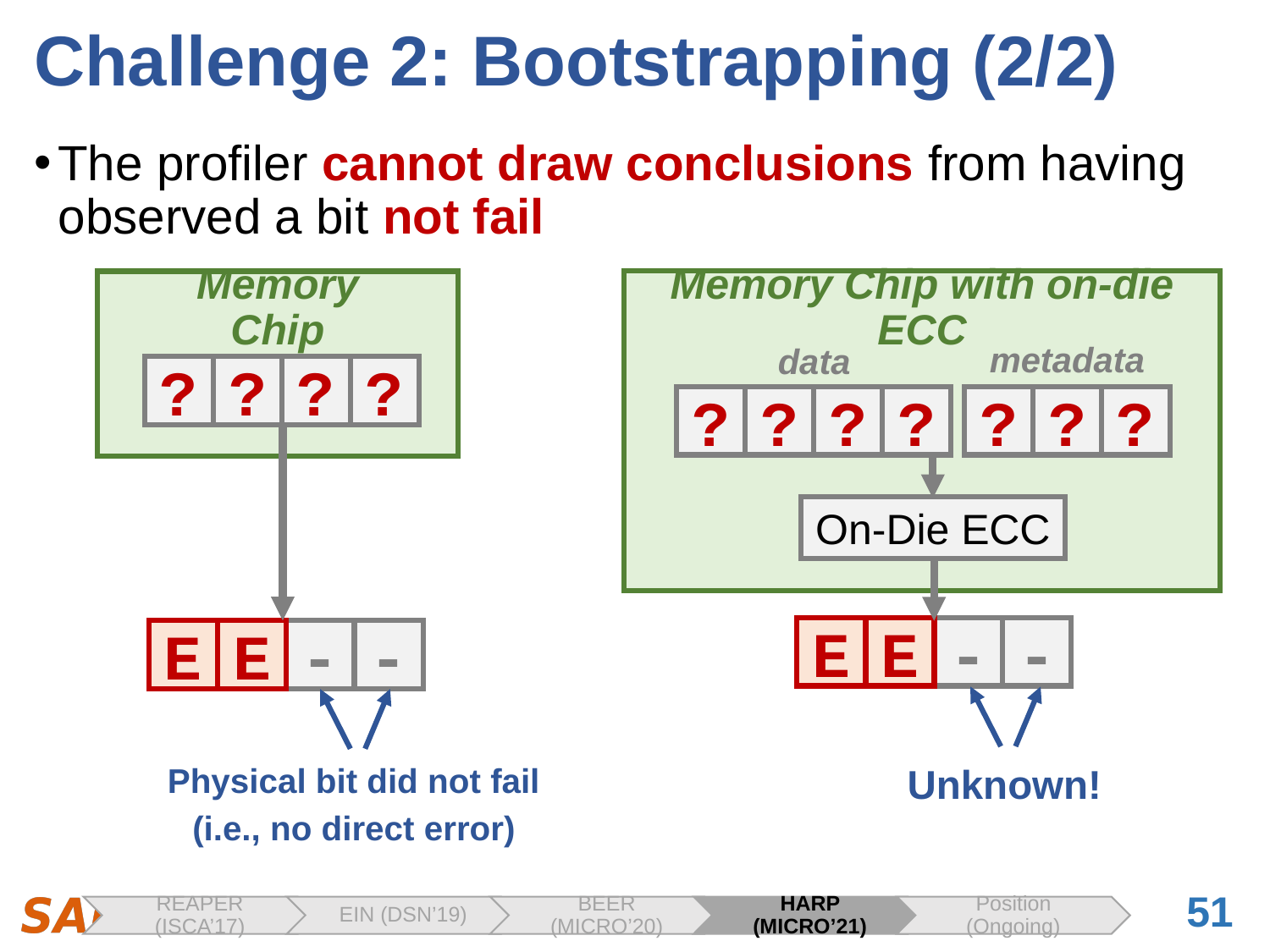

# Challenge 2: Bootstrapping (2/2)
The profiler cannot draw conclusions from having observed a bit not fail
Memory Chip with on-die ECC

Memory Chip
metadata
data
?
?
?
?
?
?
?
?
?
?
?
On-Die ECC
E
E
-
-
E
E
-
-
Physical bit did not fail
(i.e., no direct error)
Unknown!
51
REAPER (ISCA’17)
EIN (DSN’19)
BEER (MICRO’20)
HARP (MICRO’21)
Position (Ongoing)